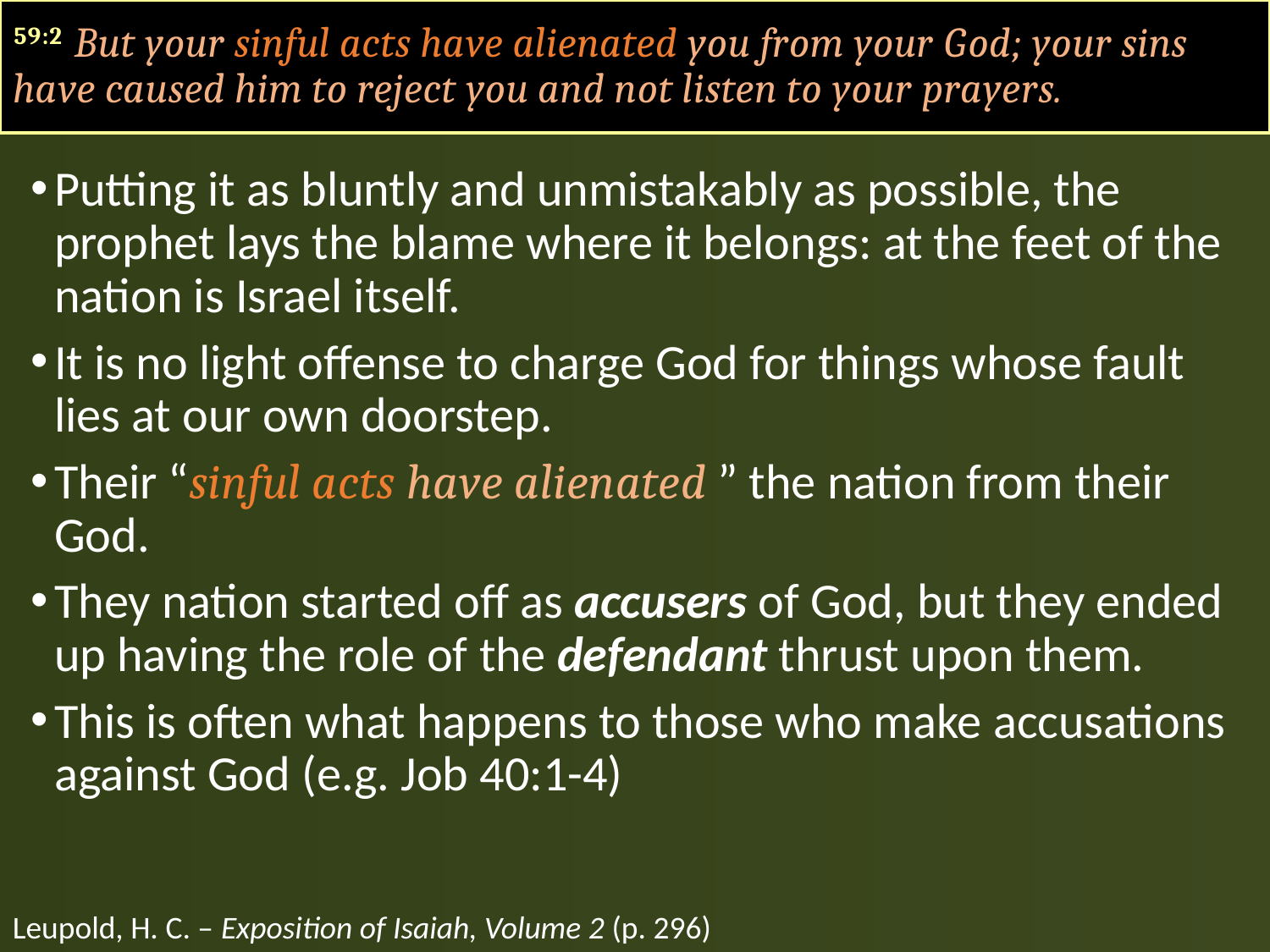

59:2 But your sinful acts have alienated you from your God; your sins have caused him to reject you and not listen to your prayers.
Putting it as bluntly and unmistakably as possible, the prophet lays the blame where it belongs: at the feet of the nation is Israel itself.
It is no light offense to charge God for things whose fault lies at our own doorstep.
Their “sinful acts have alienated ” the nation from their God.
They nation started off as accusers of God, but they ended up having the role of the defendant thrust upon them.
This is often what happens to those who make accusations against God (e.g. Job 40:1-4)
Leupold, H. C. – Exposition of Isaiah, Volume 2 (p. 296)